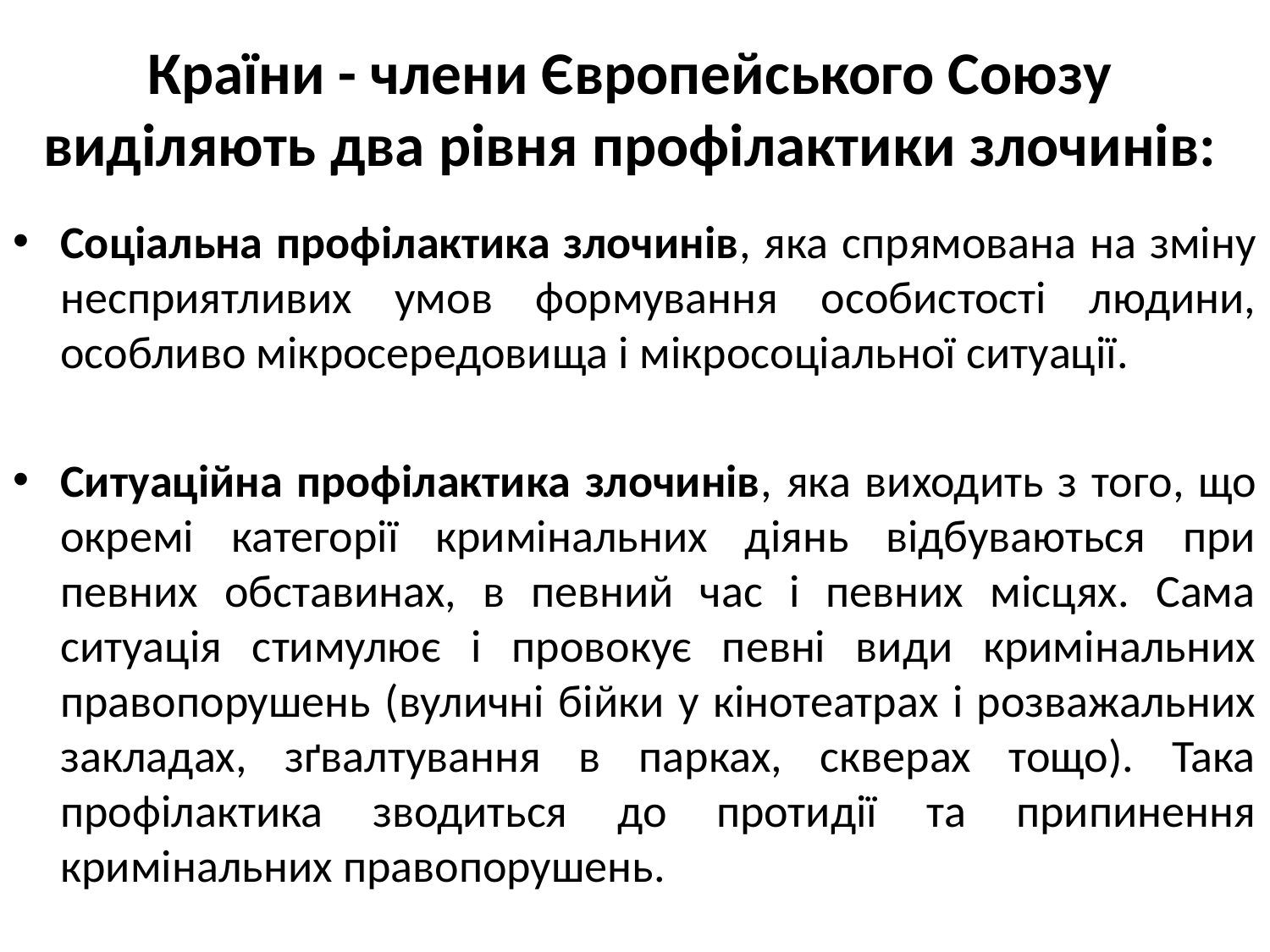

# Країни - члени Європейського Союзу виділяють два рівня профілактики злочинів:
Соціальна профілактика злочинів, яка спрямована на зміну несприятливих умов формування особистості людини, особливо мікросередовища і мікросоціальної ситуації.

Ситуаційна профілактика злочинів, яка виходить з того, що окремі категорії кримінальних діянь відбуваються при певних обставинах, в певний час і певних місцях. Сама ситуація стимулює і провокує певні види кримінальних правопорушень (вуличні бійки у кінотеатрах і розважальних закладах, зґвалтування в парках, скверах тощо). Така профілактика зводиться до протидії та припинення кримінальних правопорушень.